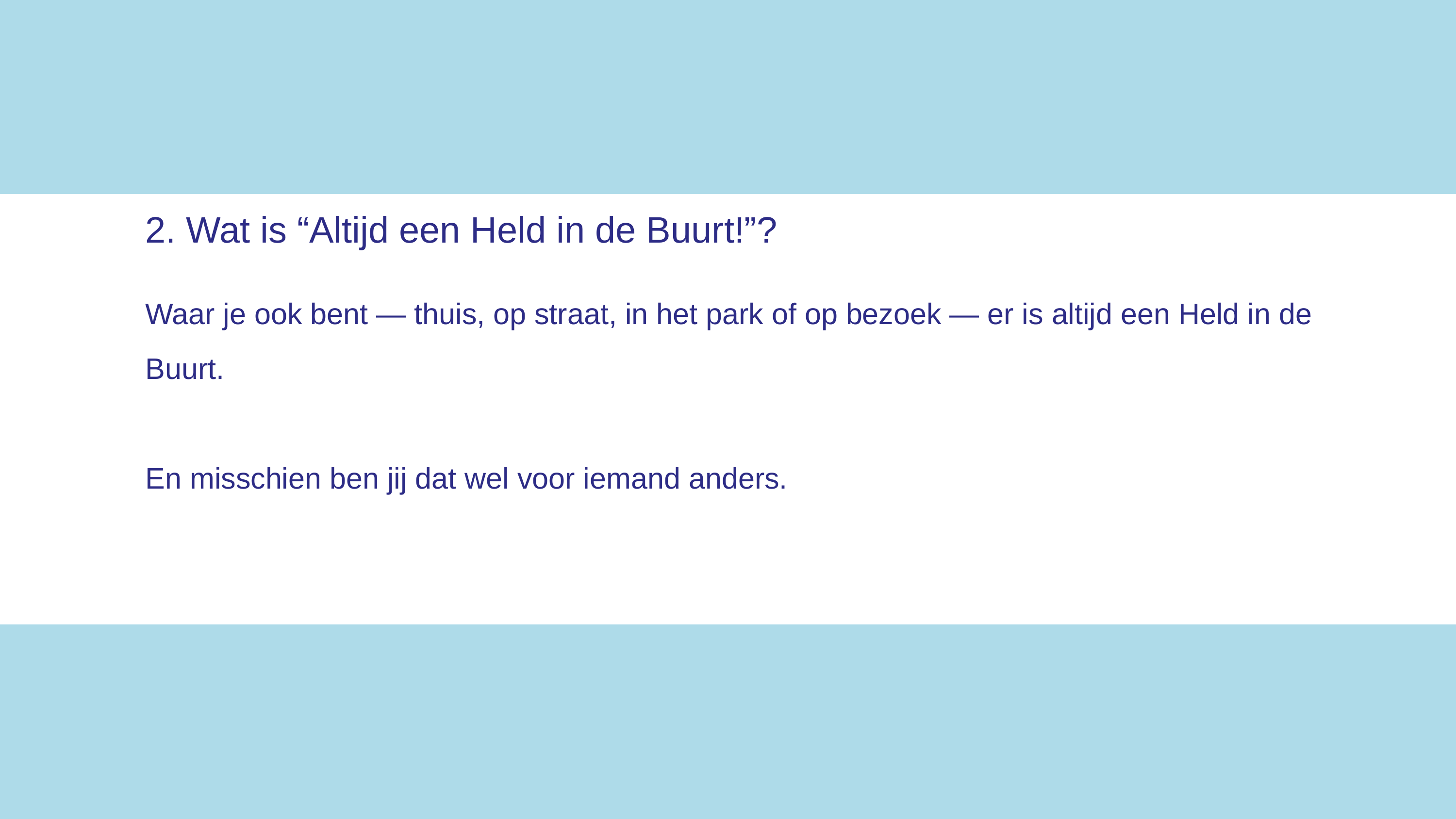

2. Wat is “Altijd een Held in de Buurt!”?
Waar je ook bent — thuis, op straat, in het park of op bezoek — er is altijd een Held in de Buurt.

En misschien ben jij dat wel voor iemand anders.